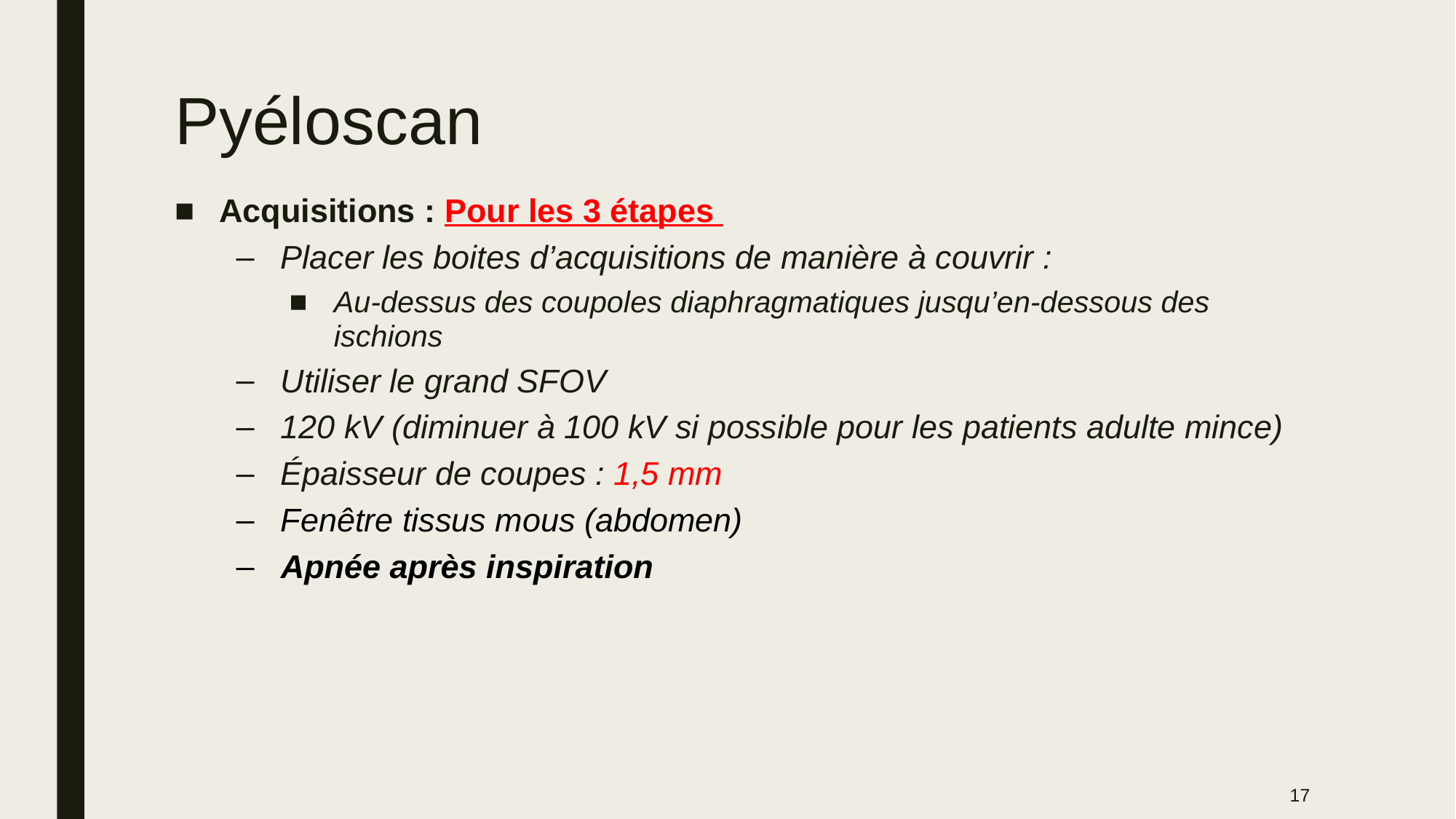

# Pyéloscan
Acquisitions : Pour les 3 étapes
Placer les boites d’acquisitions de manière à couvrir :
Au-dessus des coupoles diaphragmatiques jusqu’en-dessous des ischions
Utiliser le grand SFOV
120 kV (diminuer à 100 kV si possible pour les patients adulte mince)
Épaisseur de coupes : 1,5 mm
Fenêtre tissus mous (abdomen)
Apnée après inspiration
17